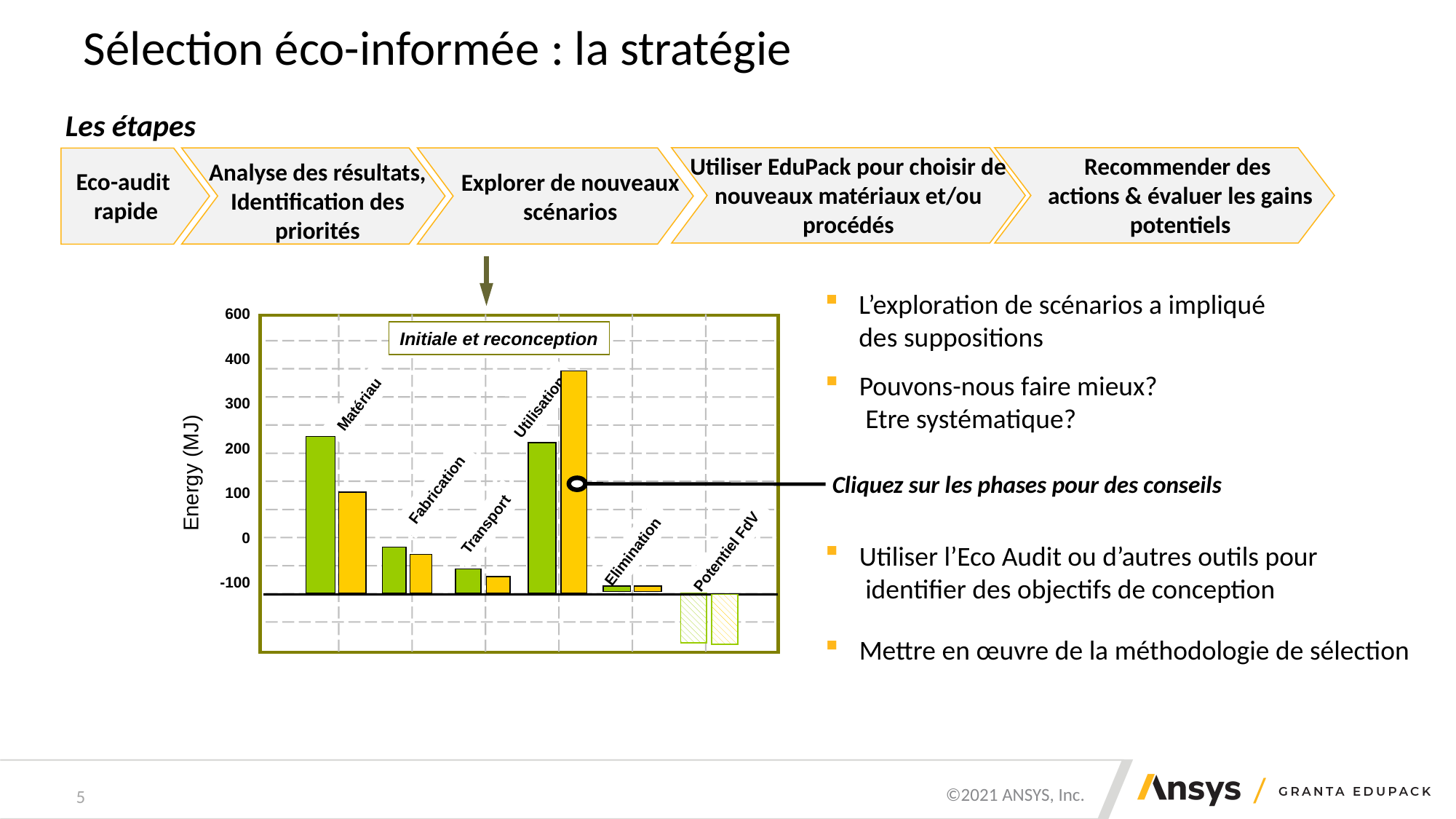

# Sélection éco-informée : la stratégie
Les étapes

Eco-audit
rapide

Analyse des résultats, Identification des priorités

Explorer de nouveaux scénarios
Utiliser EduPack pour choisir de nouveaux matériaux et/ou procédés

Recommender des
actions & évaluer les gains potentiels

600
 400
 300
 200
 100
    0
-100

Initiale et reconception

Matériau
Utilisation

Fabrication

Transport

Elimination
Potentiel FdV

Energy (MJ)
L’exploration de scénarios a impliqué des suppositions
Pouvons-nous faire mieux?
 Etre systématique?
Cliquez sur les phases pour des conseils

Utiliser l’Eco Audit ou d’autres outils pour
 identifier des objectifs de conception
Mettre en œuvre de la méthodologie de sélection
5